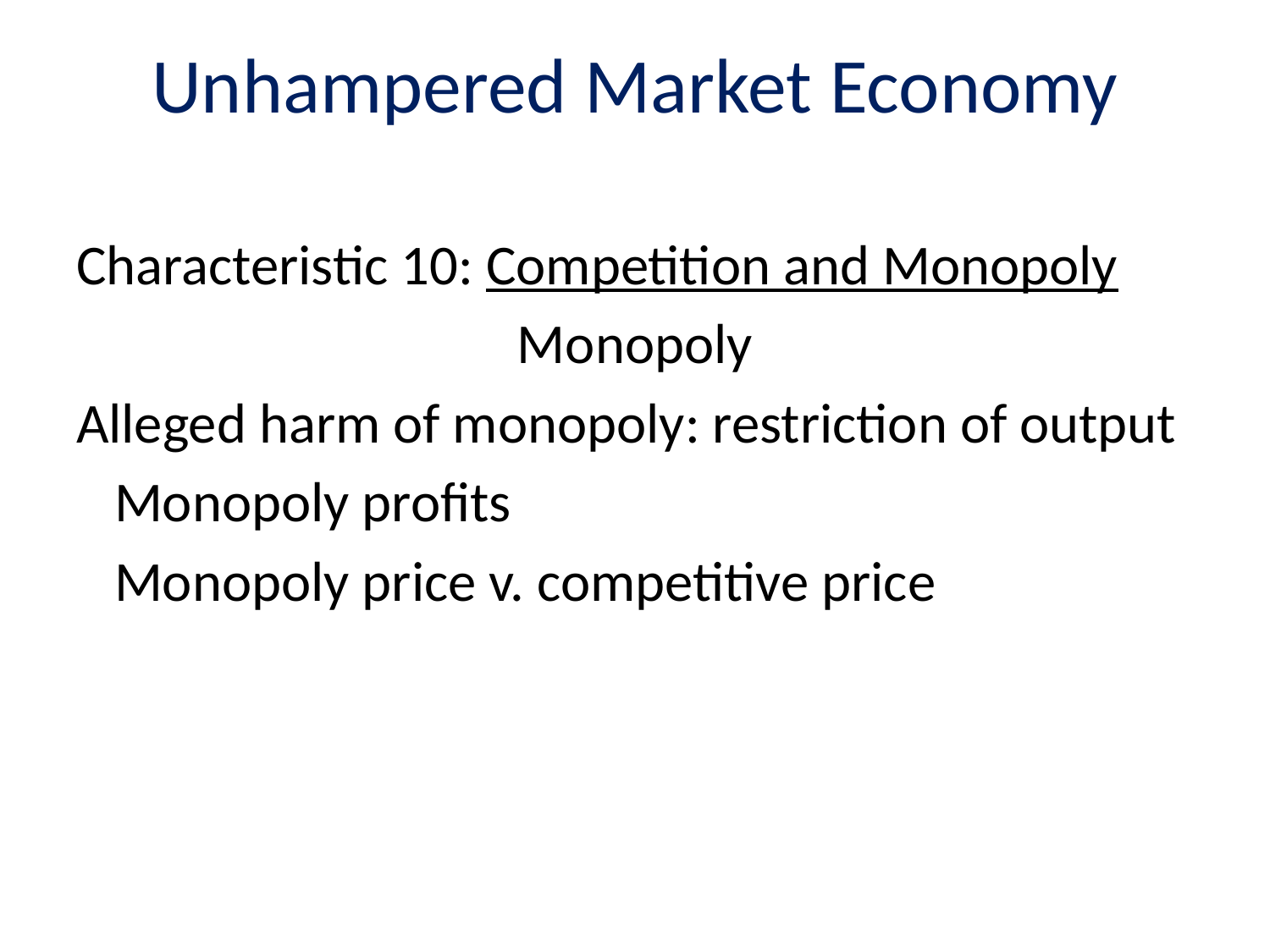

# Unhampered Market Economy
Characteristic 10: Competition and Monopoly
Monopoly
Alleged harm of monopoly: restriction of output
   Monopoly profits
   Monopoly price v. competitive price